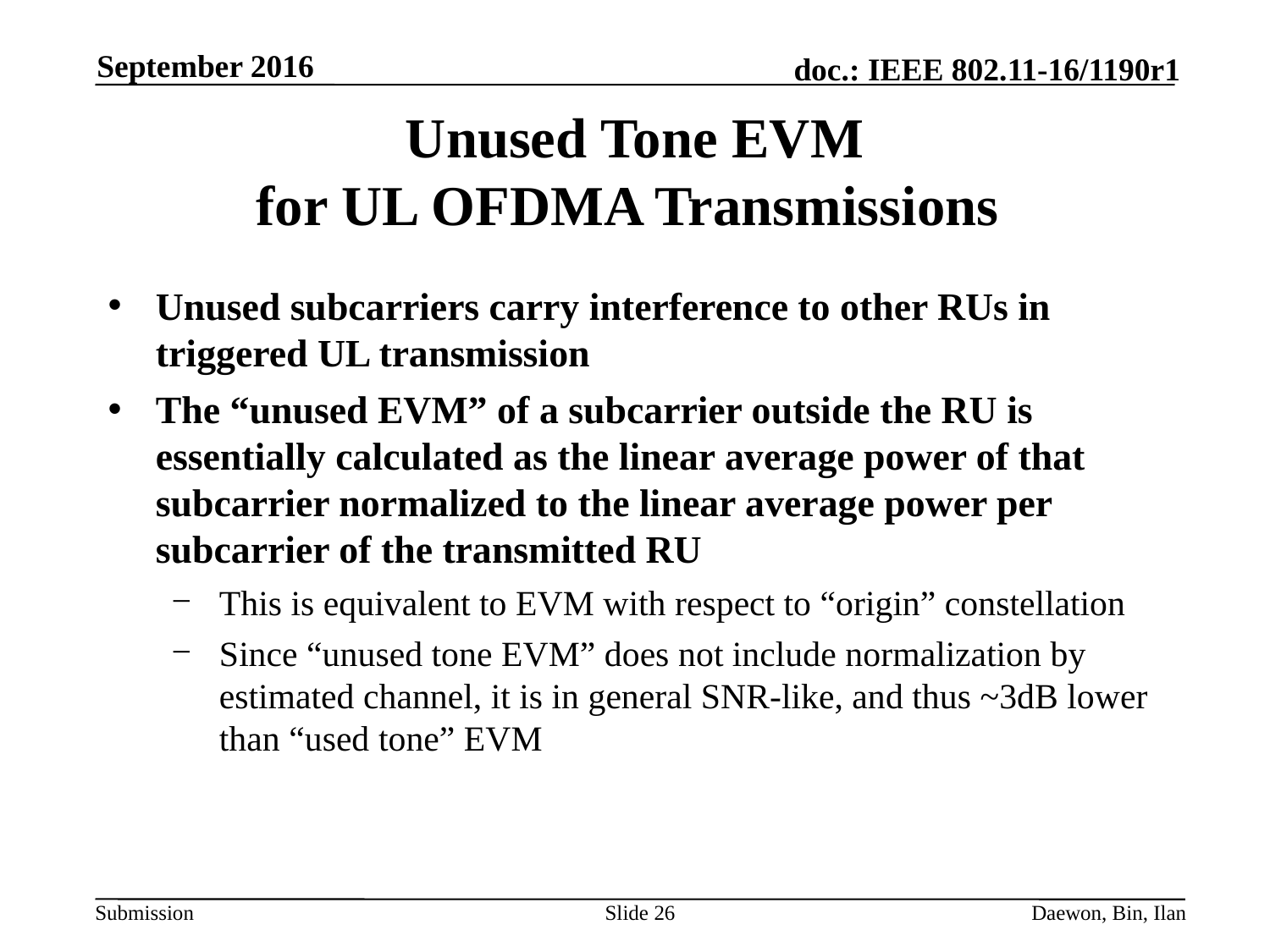

September 2016
# Unused Tone EVM for UL OFDMA Transmissions
Unused subcarriers carry interference to other RUs in triggered UL transmission
The “unused EVM” of a subcarrier outside the RU is essentially calculated as the linear average power of that subcarrier normalized to the linear average power per subcarrier of the transmitted RU
This is equivalent to EVM with respect to “origin” constellation
Since “unused tone EVM” does not include normalization by estimated channel, it is in general SNR-like, and thus ~3dB lower than “used tone” EVM

Slide 26
Daewon, Bin, Ilan